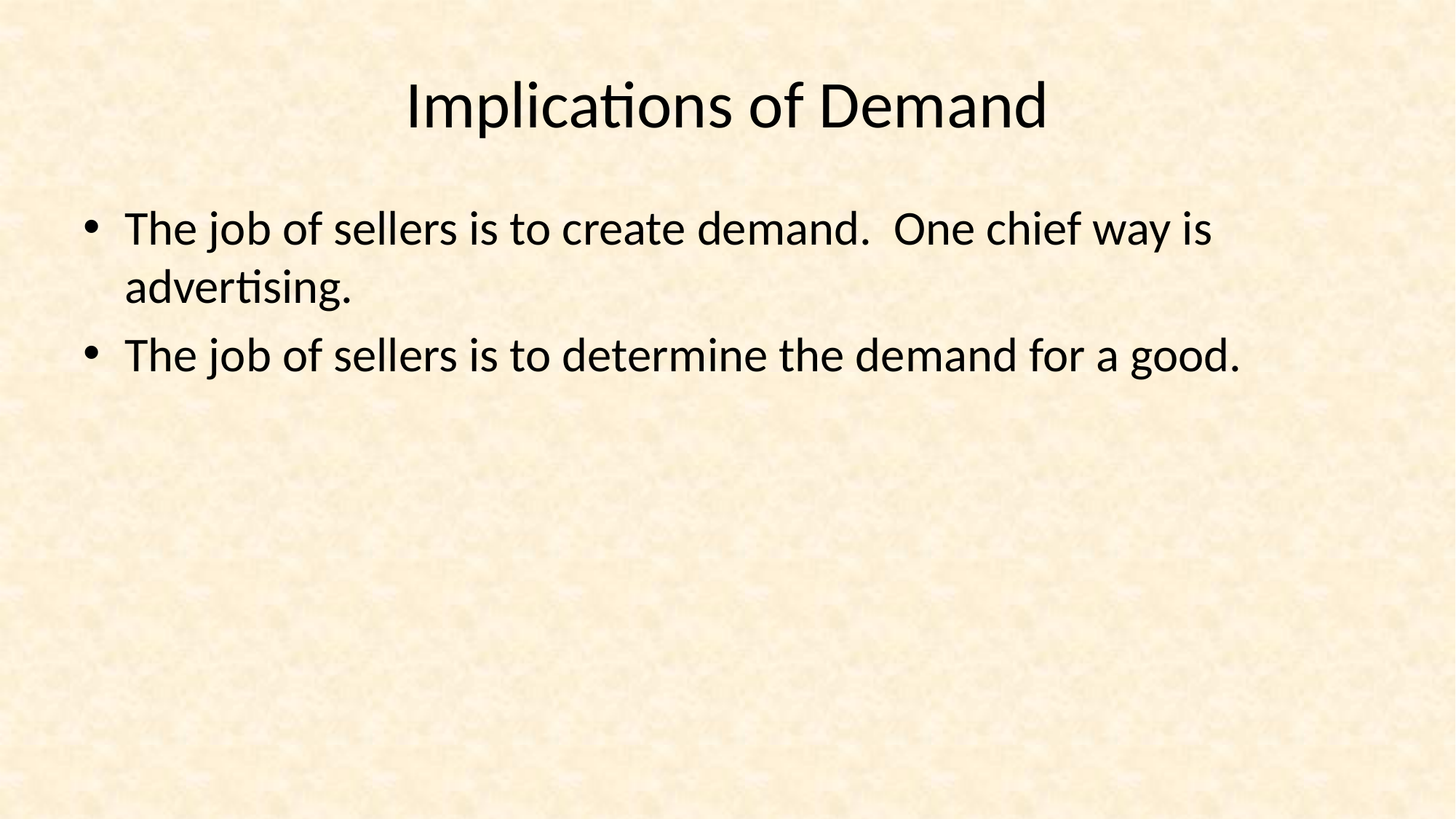

# Implications of Demand
The job of sellers is to create demand.  One chief way is advertising.
The job of sellers is to determine the demand for a good.